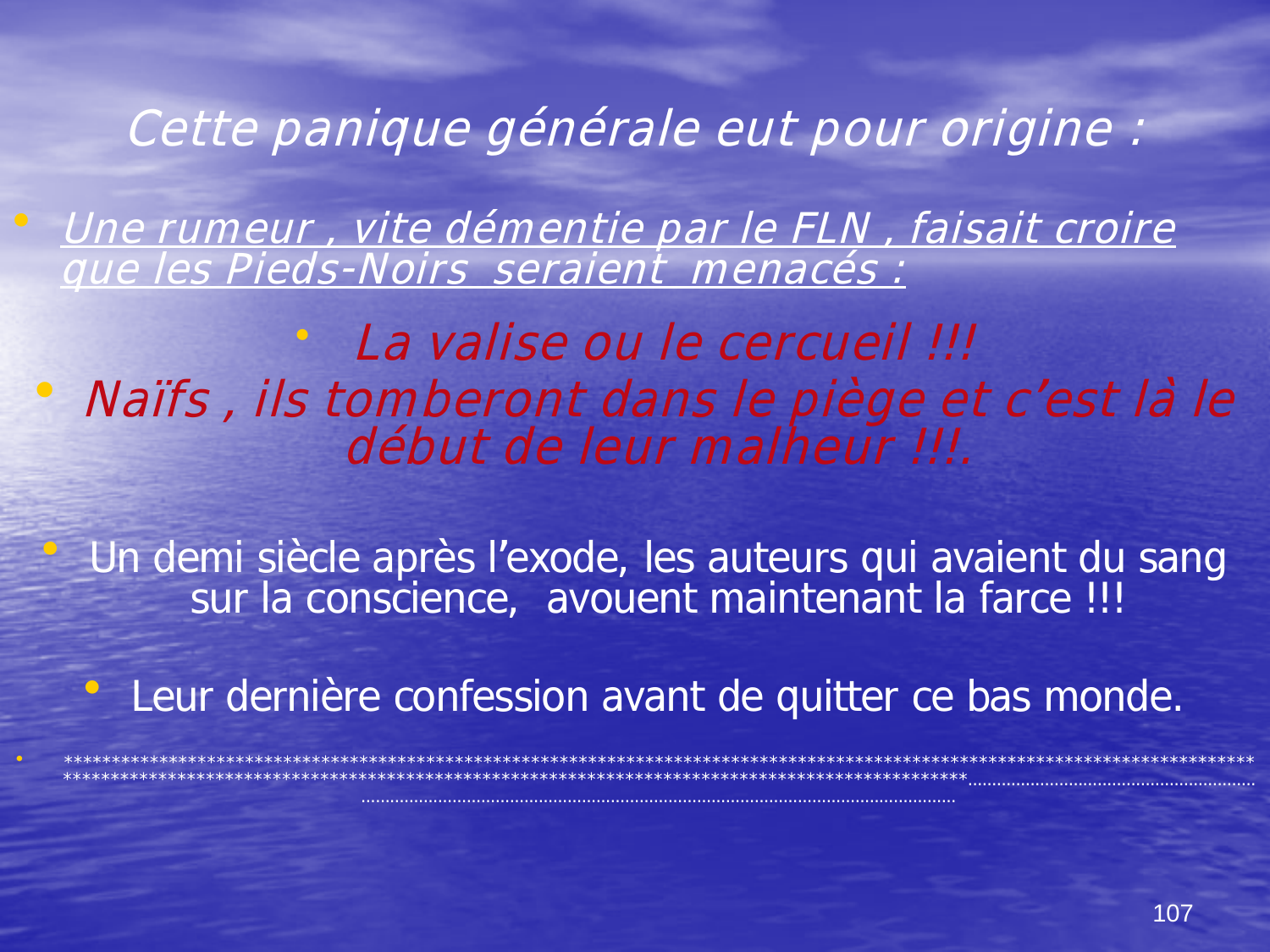

# Cette panique générale eut pour origine :

Une rumeur , vite démentie par le FLN , faisait croire que les Pieds-Noirs  seraient  menacés :

 La valise ou le cercueil !!!
Naïfs , ils tomberont dans le piège et c’est là le début de leur malheur !!!.

Un demi siècle après l’exode, les auteurs qui avaient du sang sur la conscience,  avouent maintenant la farce !!!

Leur dernière confession avant de quitter ce bas monde.

****************************************************************************************************************************************************************************************************************************………………………………………………………………………………………………………………………………………………………………….

107